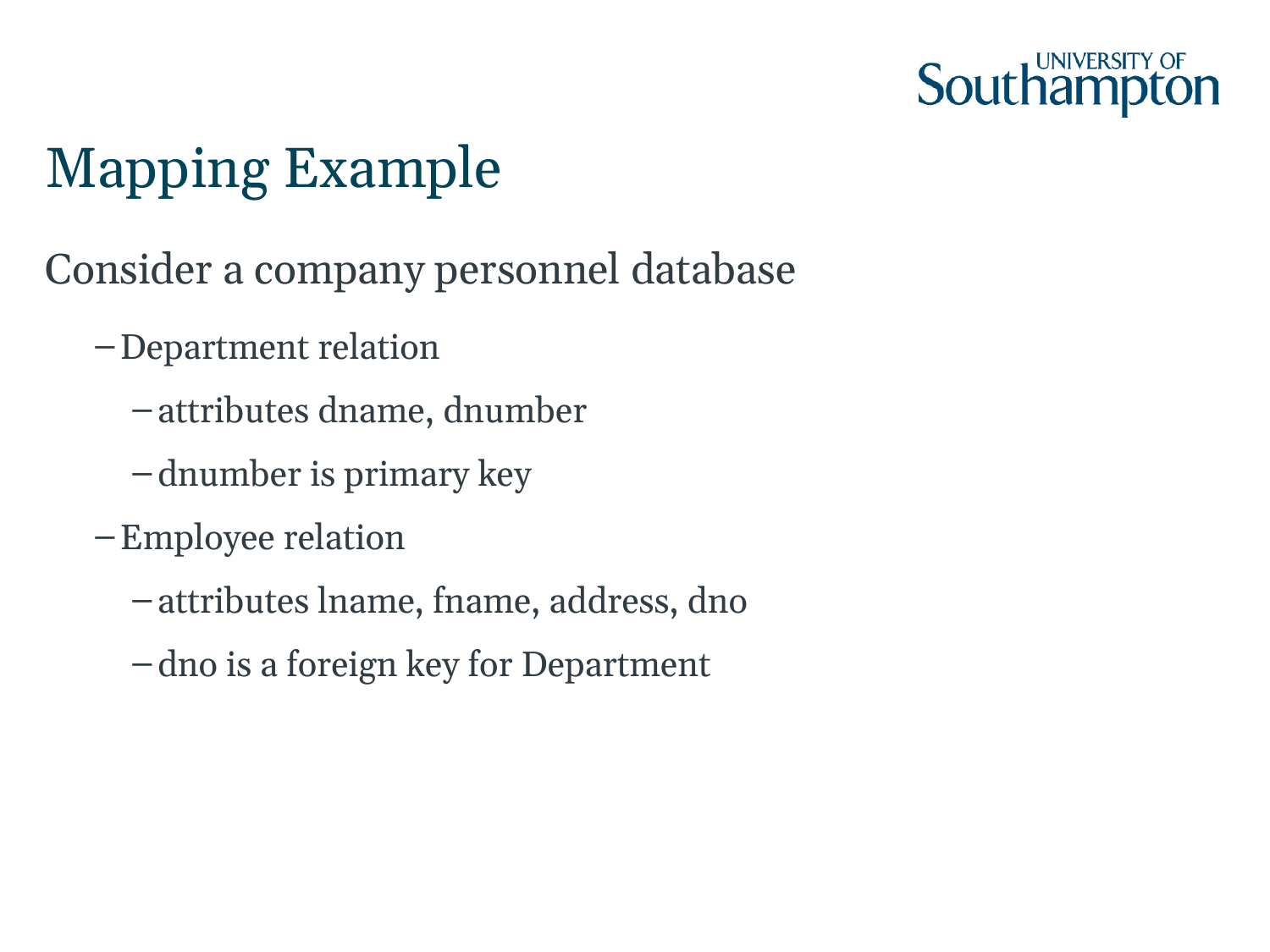

# Mapping Example
Consider a company personnel database
Department relation
attributes dname, dnumber
dnumber is primary key
Employee relation
attributes lname, fname, address, dno
dno is a foreign key for Department